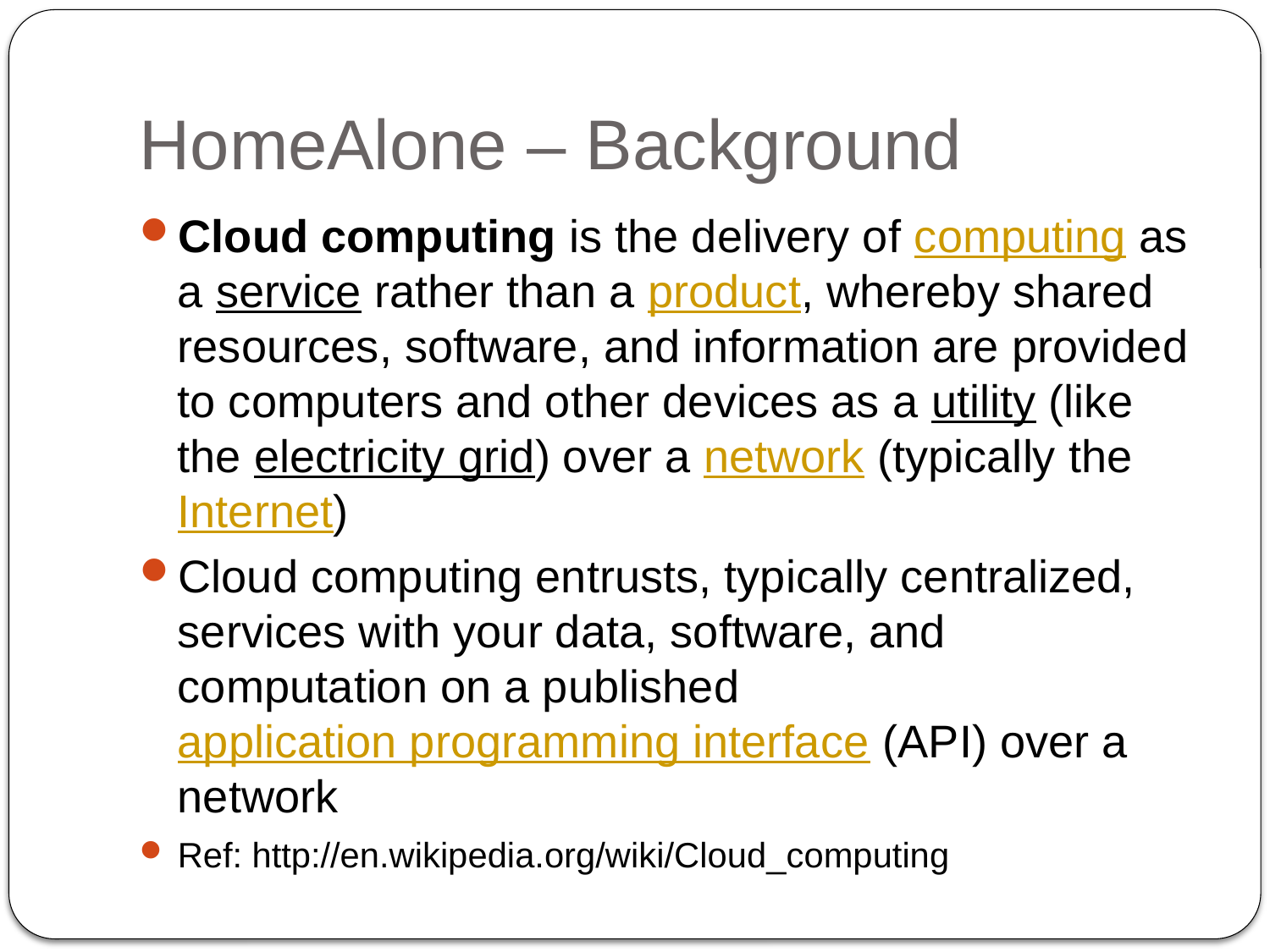

# HomeAlone – Background
Cloud computing is the delivery of computing as a service rather than a product, whereby shared resources, software, and information are provided to computers and other devices as a utility (like the electricity grid) over a network (typically the Internet)
Cloud computing entrusts, typically centralized, services with your data, software, and computation on a published application programming interface (API) over a network
Ref: http://en.wikipedia.org/wiki/Cloud_computing